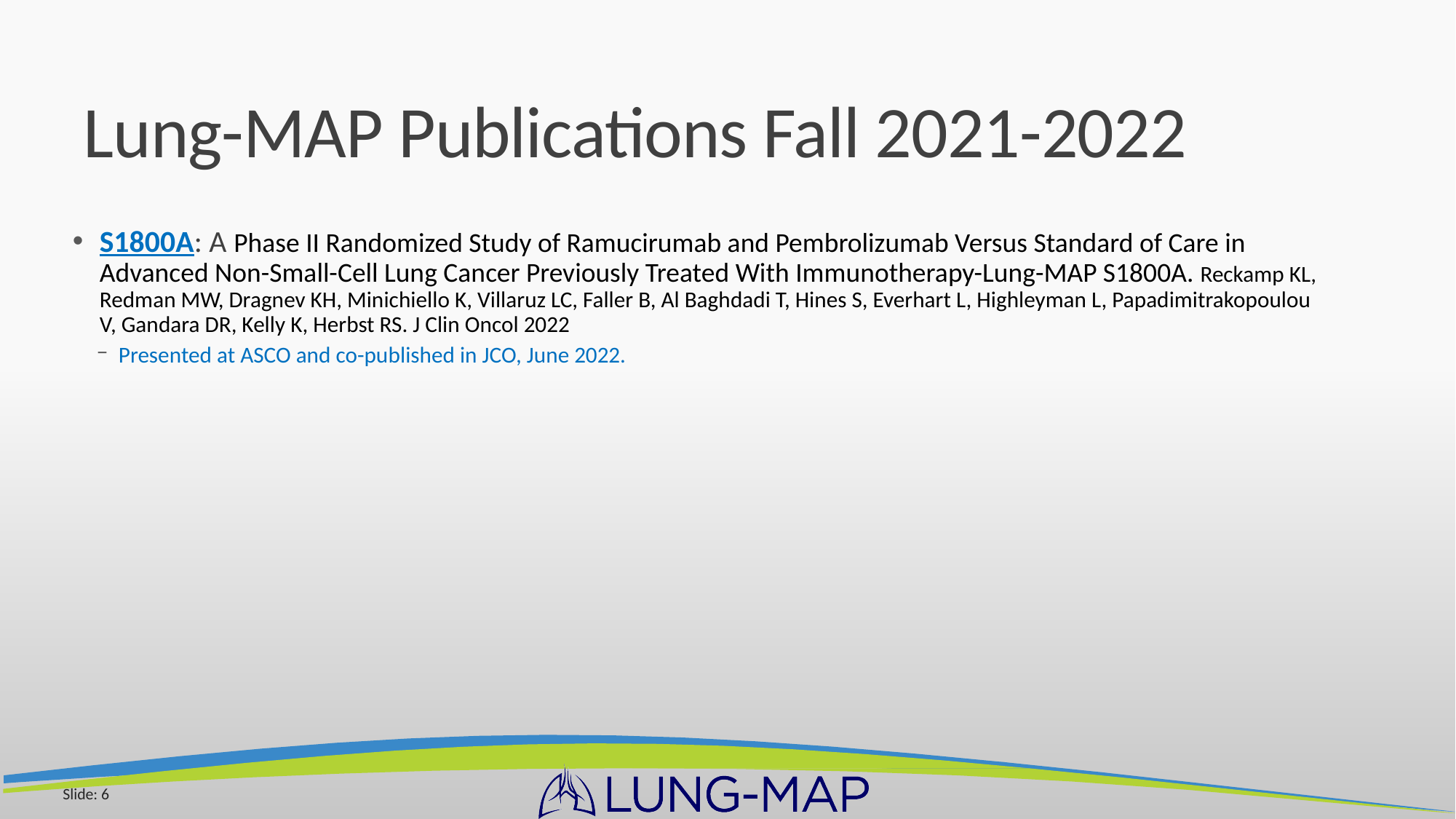

# Lung-MAP Publications Fall 2021-2022
S1800A: A Phase II Randomized Study of Ramucirumab and Pembrolizumab Versus Standard of Care in Advanced Non-Small-Cell Lung Cancer Previously Treated With Immunotherapy-Lung-MAP S1800A. Reckamp KL, Redman MW, Dragnev KH, Minichiello K, Villaruz LC, Faller B, Al Baghdadi T, Hines S, Everhart L, Highleyman L, Papadimitrakopoulou V, Gandara DR, Kelly K, Herbst RS. J Clin Oncol 2022
Presented at ASCO and co-published in JCO, June 2022.

Slide: 6